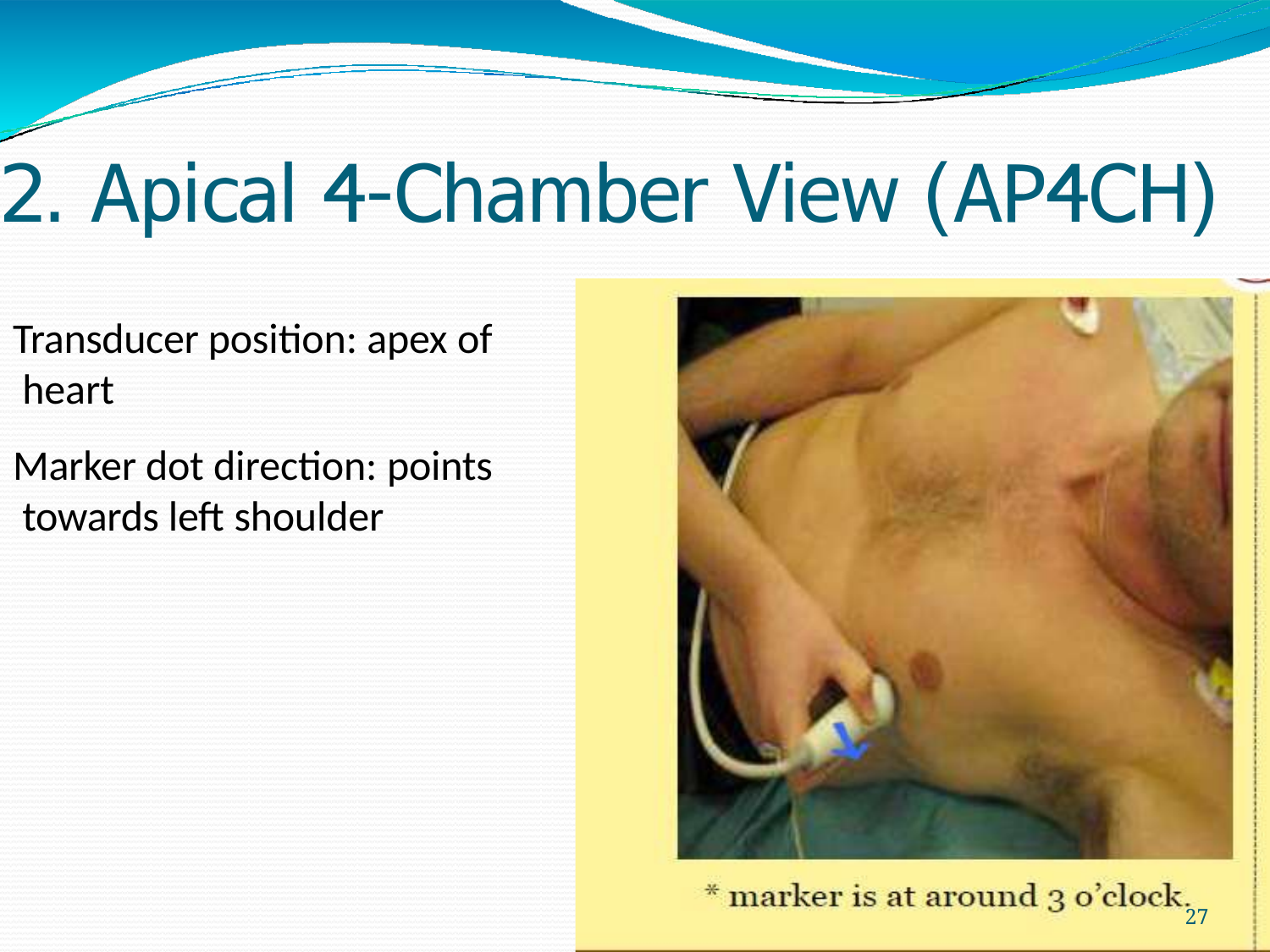

# 2. Apical 4-Chamber View (AP4CH)

Transducer position: apex of  heart
Marker dot direction: points  towards left shoulder
27